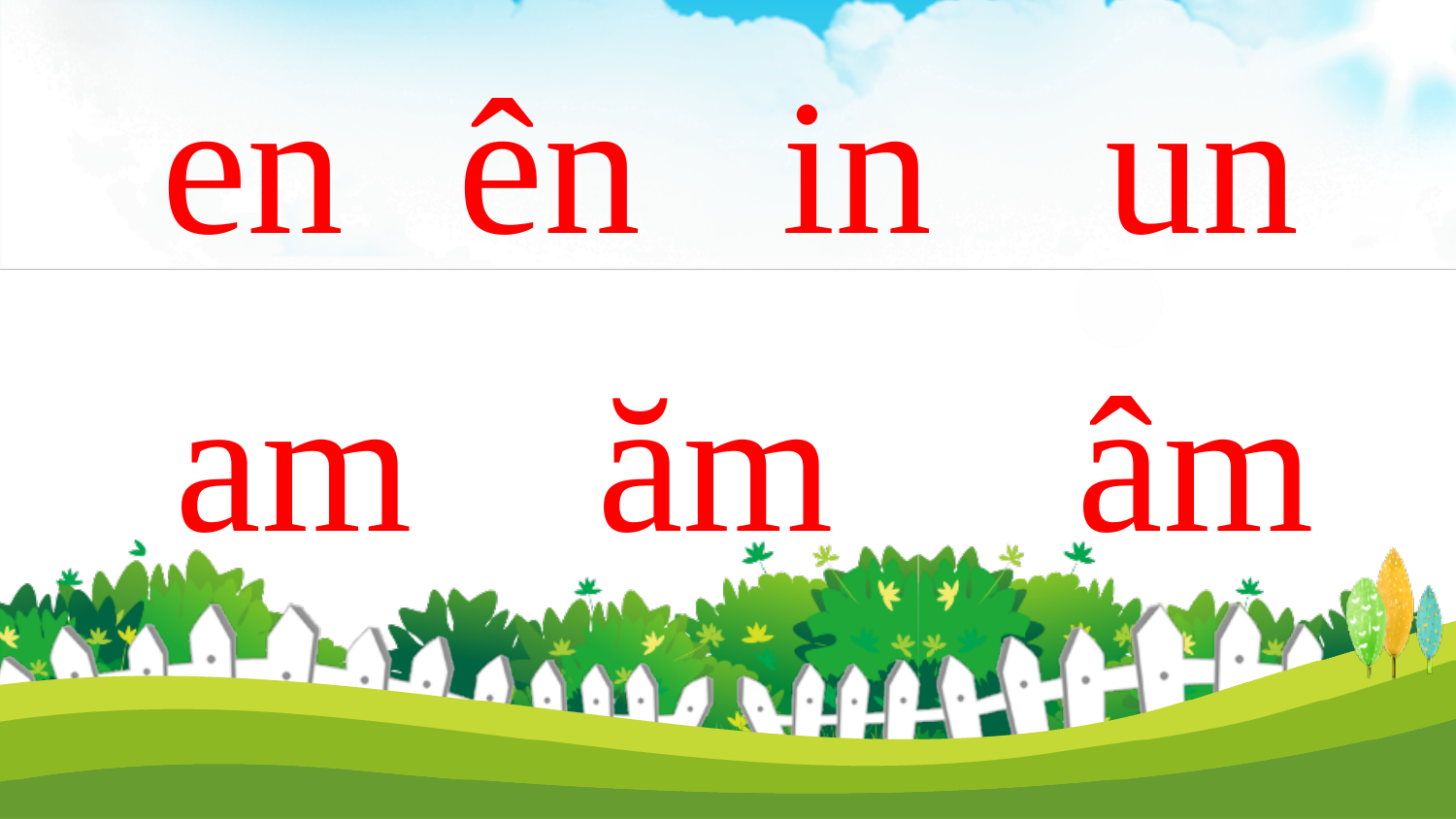

en
ên
in
un
am
ăm
âm